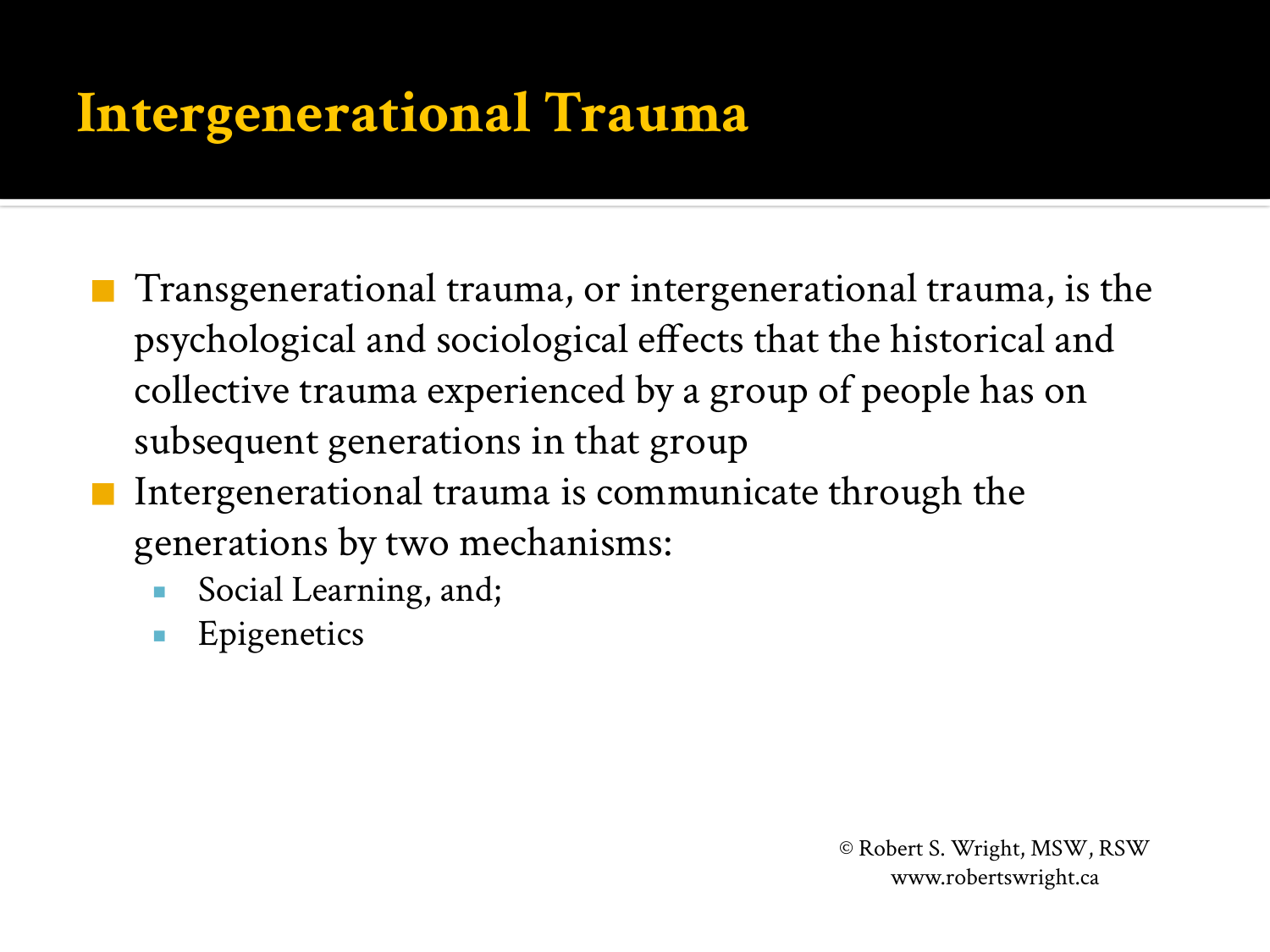

# Intergenerational Trauma
Transgenerational trauma, or intergenerational trauma, is the psychological and sociological effects that the historical and collective trauma experienced by a group of people has on subsequent generations in that group
Intergenerational trauma is communicate through the generations by two mechanisms:
Social Learning, and;
Epigenetics